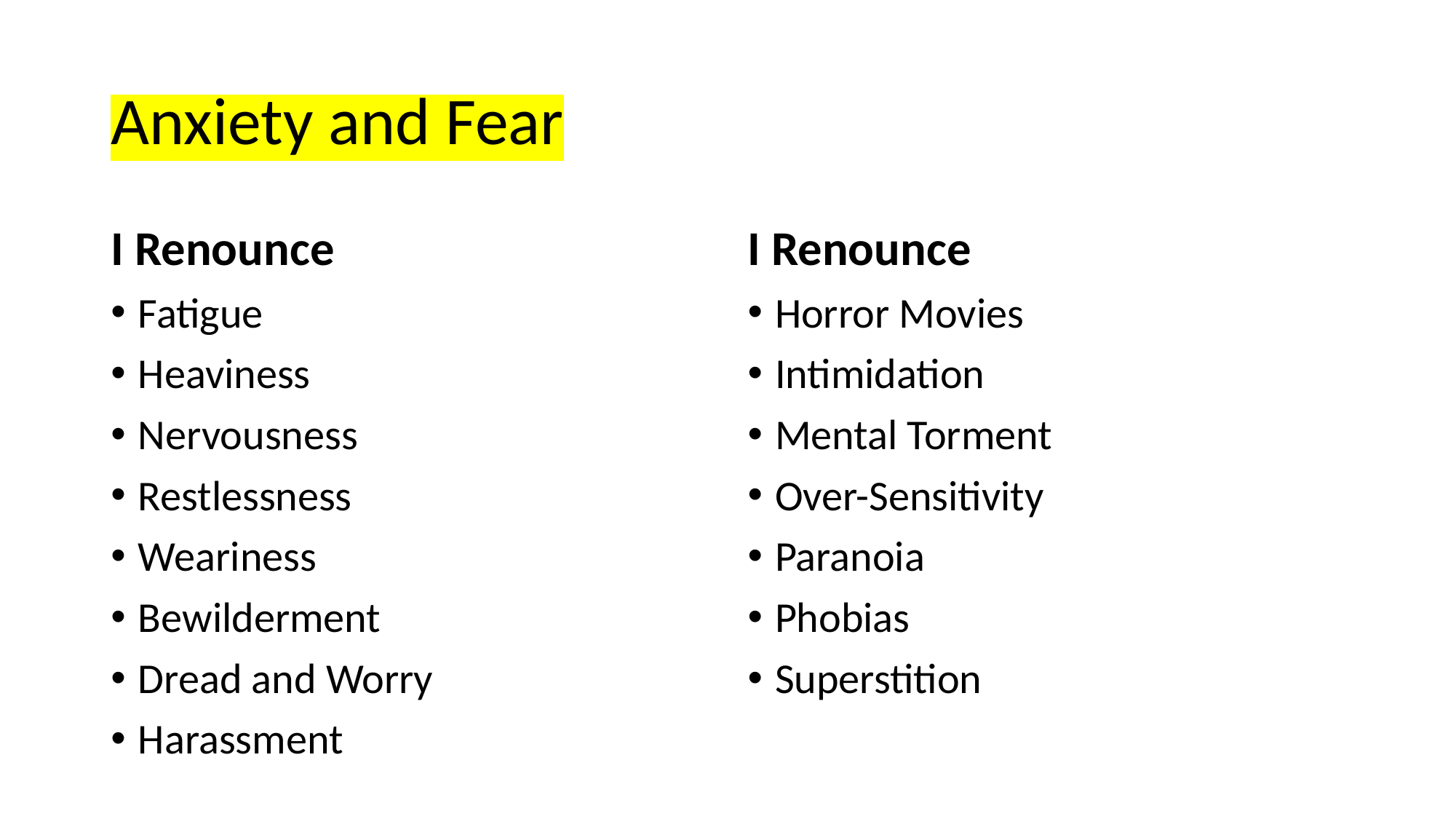

# Anxiety and Fear
I Renounce
Fatigue
Heaviness
Nervousness
Restlessness
Weariness
Bewilderment
Dread and Worry
Harassment
I Renounce
Horror Movies
Intimidation
Mental Torment
Over-Sensitivity
Paranoia
Phobias
Superstition